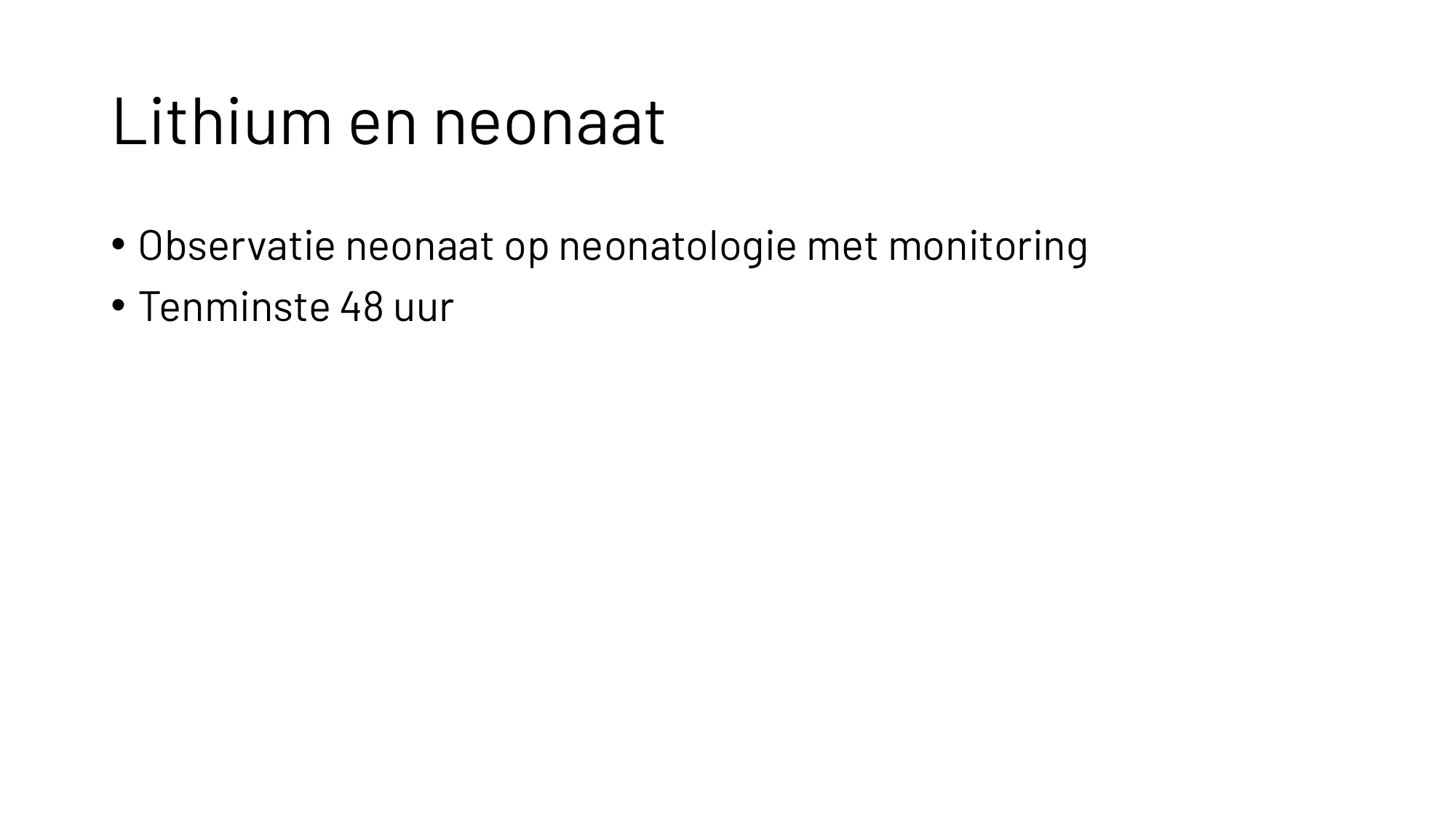

# Lithium en neonaat
Observatie neonaat op neonatologie met monitoring
Tenminste 48 uur